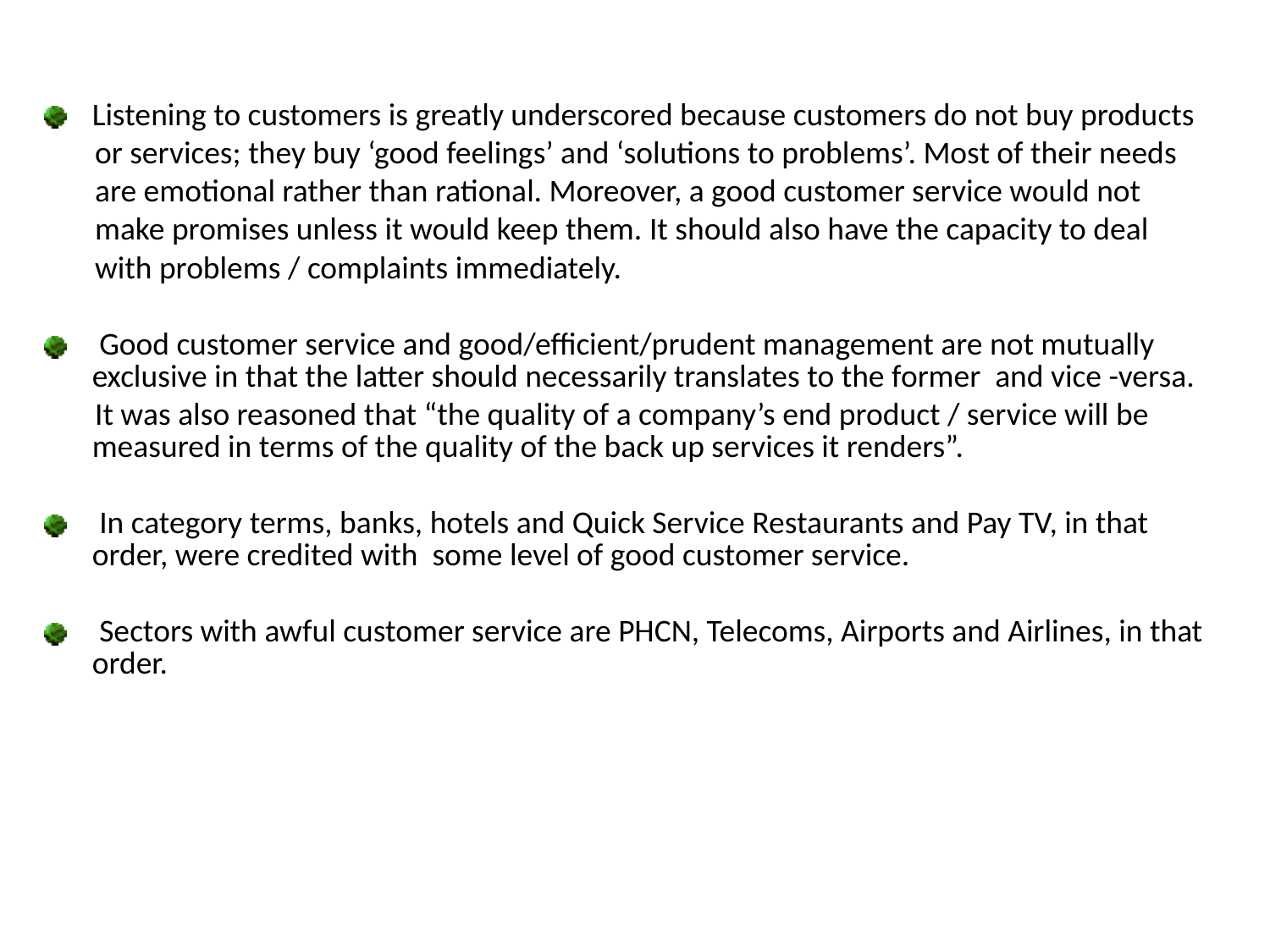

Listening to customers is greatly underscored because customers do not buy products
       or services; they buy ‘good feelings’ and ‘solutions to problems’. Most of their needs
       are emotional rather than rational. Moreover, a good customer service would not
       make promises unless it would keep them. It should also have the capacity to deal
       with problems / complaints immediately.

 Good customer service and good/efficient/prudent management are not mutually exclusive in that the latter should necessarily translates to the former  and vice -versa.
       It was also reasoned that “the quality of a company’s end product / service will be measured in terms of the quality of the back up services it renders”.

 In category terms, banks, hotels and Quick Service Restaurants and Pay TV, in that order, were credited with  some level of good customer service.

 Sectors with awful customer service are PHCN, Telecoms, Airports and Airlines, in that order.